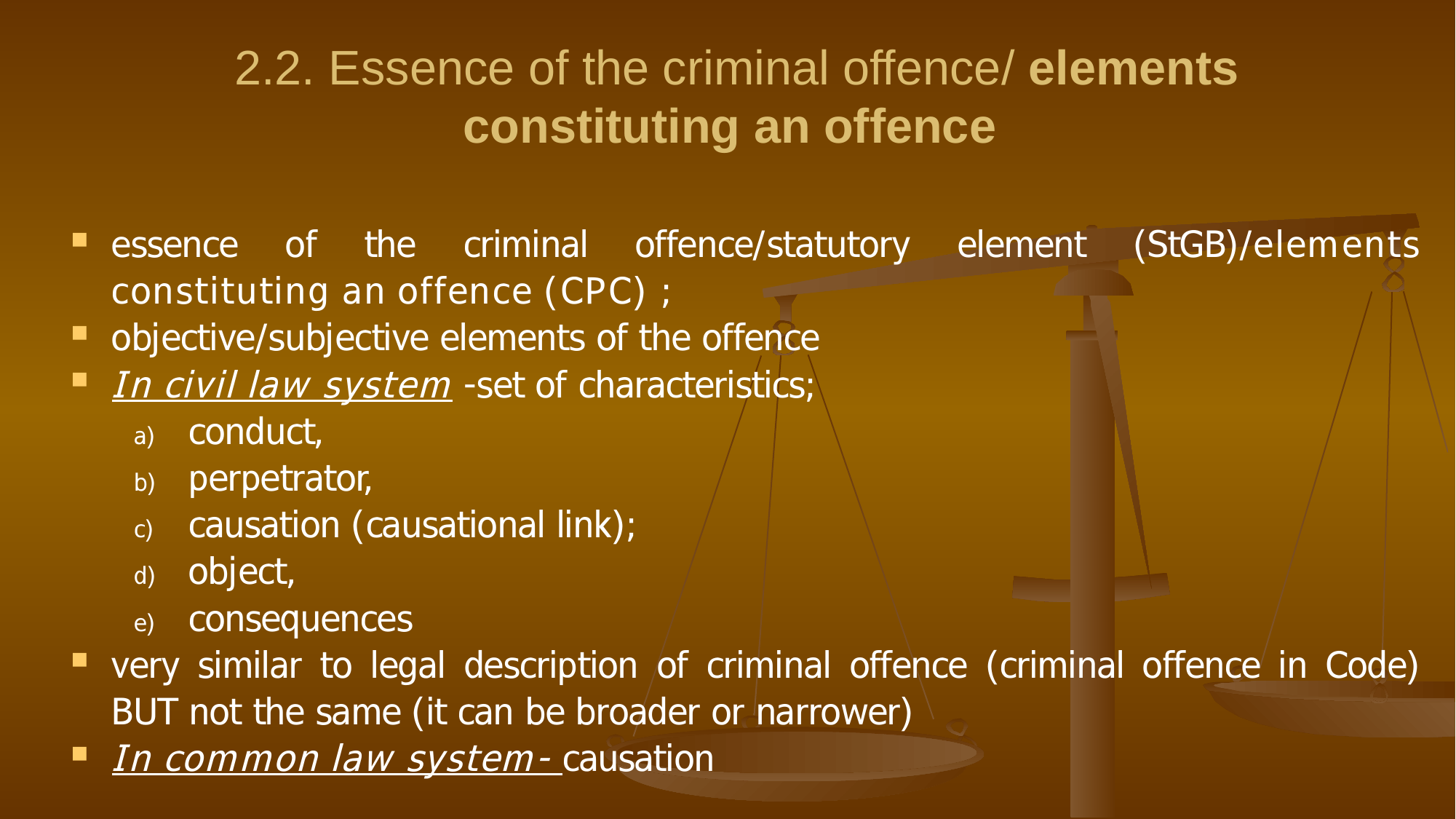

# 2.2. Essence of the criminal offence/ elements constituting an offence
essence of the criminal offence/statutory element (StGB)/elements constituting an offence (CPC) ;
objective/subjective elements of the offence
In civil law system -set of characteristics;
conduct,
perpetrator,
causation (causational link);
object,
consequences
very similar to legal description of criminal offence (criminal offence in Code) BUT not the same (it can be broader or narrower)
In common law system- causation